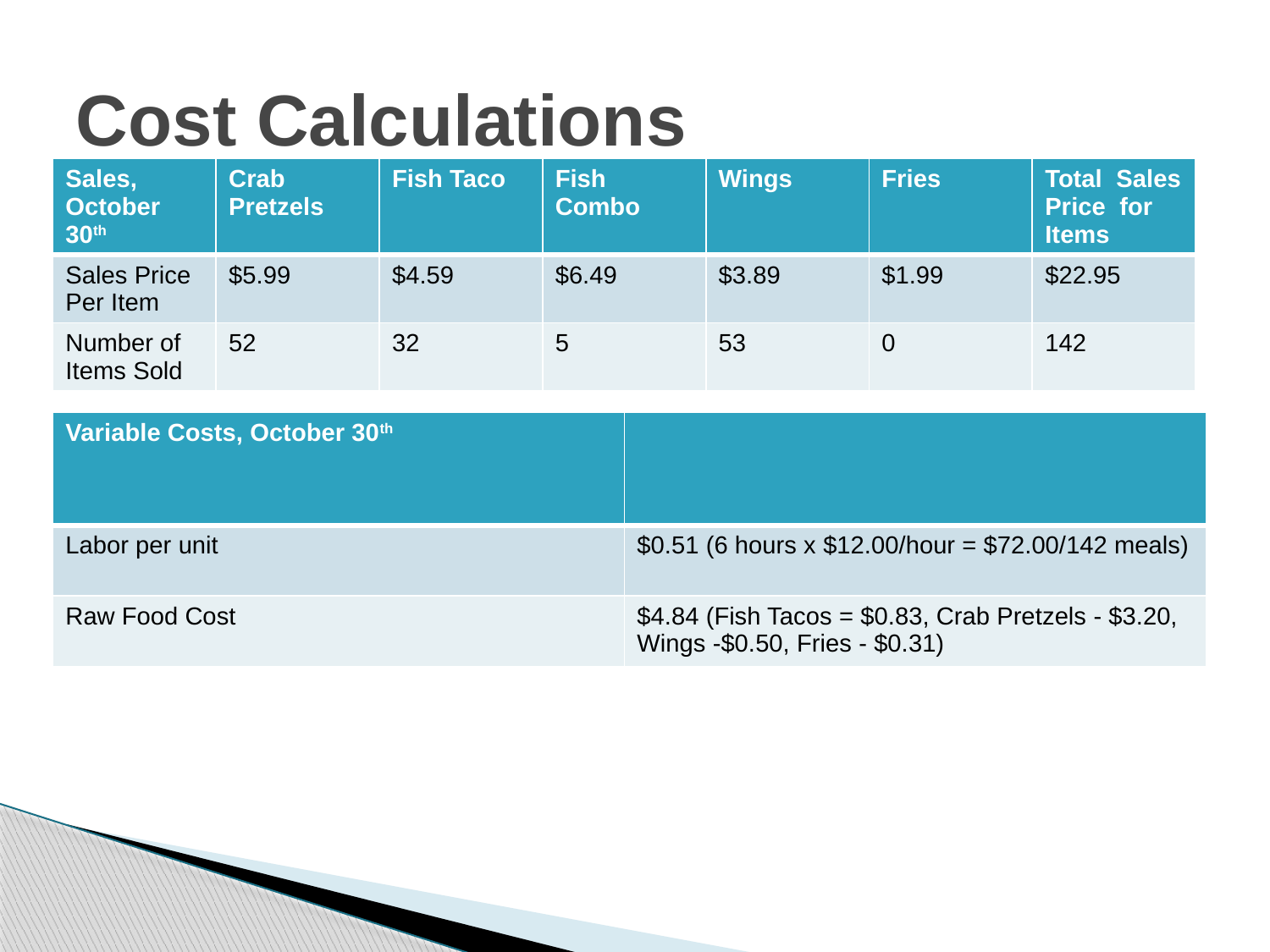

# Cost Calculations
| Sales, October 30th | Crab Pretzels | Fish Taco | Fish Combo | Wings | Fries | Total Sales Price for Items |
| --- | --- | --- | --- | --- | --- | --- |
| Sales Price Per Item | $5.99 | $4.59 | $6.49 | $3.89 | $1.99 | $22.95 |
| Number of Items Sold | 52 | 32 | 5 | 53 | 0 | 142 |
| Variable Costs, October 30th |  |
| --- | --- |
| Labor per unit | $0.51 (6 hours x $12.00/hour = $72.00/142 meals) |
| Raw Food Cost | $4.84 (Fish Tacos = $0.83, Crab Pretzels - $3.20, Wings -$0.50, Fries - $0.31) |